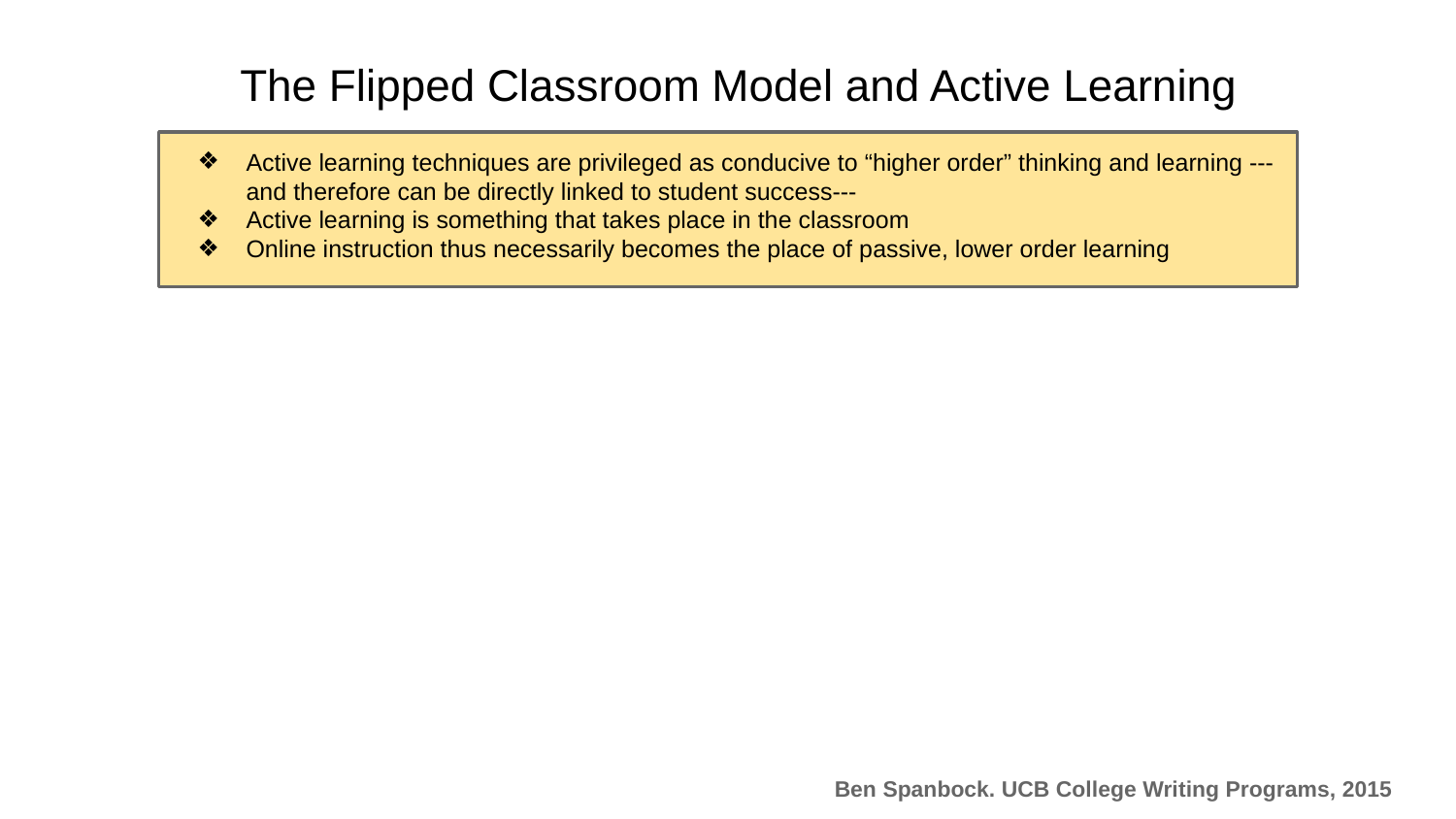

The Flipped Classroom Model and Active Learning
Active learning techniques are privileged as conducive to “higher order” thinking and learning ---and therefore can be directly linked to student success---
Active learning is something that takes place in the classroom
Online instruction thus necessarily becomes the place of passive, lower order learning
Ben Spanbock. UCB College Writing Programs, 2015